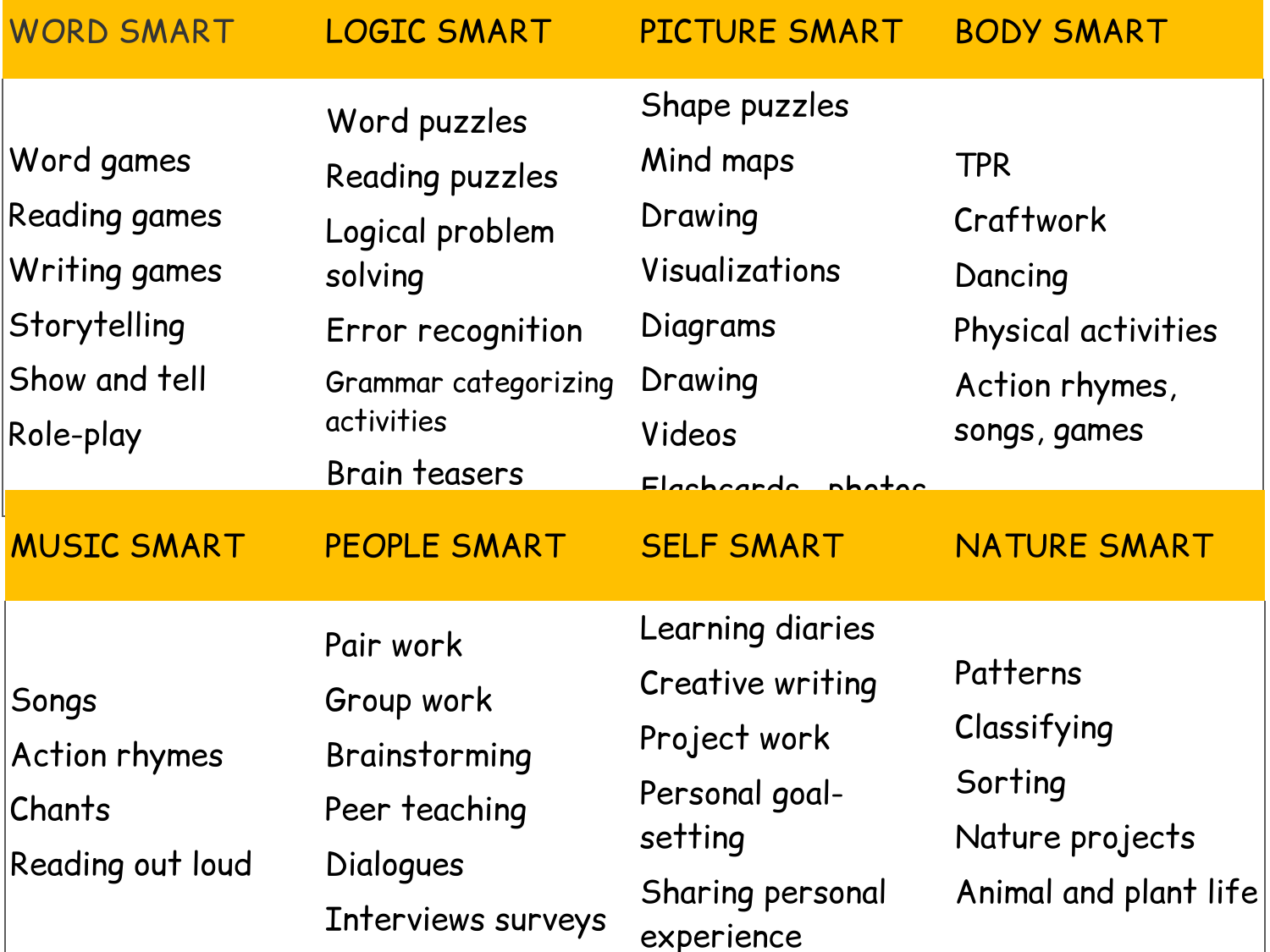

| WORD SMART | LOGIC SMART | PICTURE SMART | BODY SMART |
| --- | --- | --- | --- |
| Word games Reading games Writing games Storytelling Show and tell Role-play | Word puzzles Reading puzzles Logical problem solving Error recognition Grammar categorizing activities Brain teasers | Shape puzzles Mind maps Drawing Visualizations Diagrams Drawing Videos Flashcards, photos | TPR Craftwork Dancing Physical activities Action rhymes, songs, games |
| MUSIC SMART | PEOPLE SMART | SELF SMART | NATURE SMART |
| --- | --- | --- | --- |
| Songs Action rhymes Chants Reading out loud | Pair work Group work Brainstorming Peer teaching Dialogues Interviews surveys | Learning diaries Creative writing Project work Personal goal- setting Sharing personal experience | Patterns Classifying Sorting Nature projects Animal and plant life |